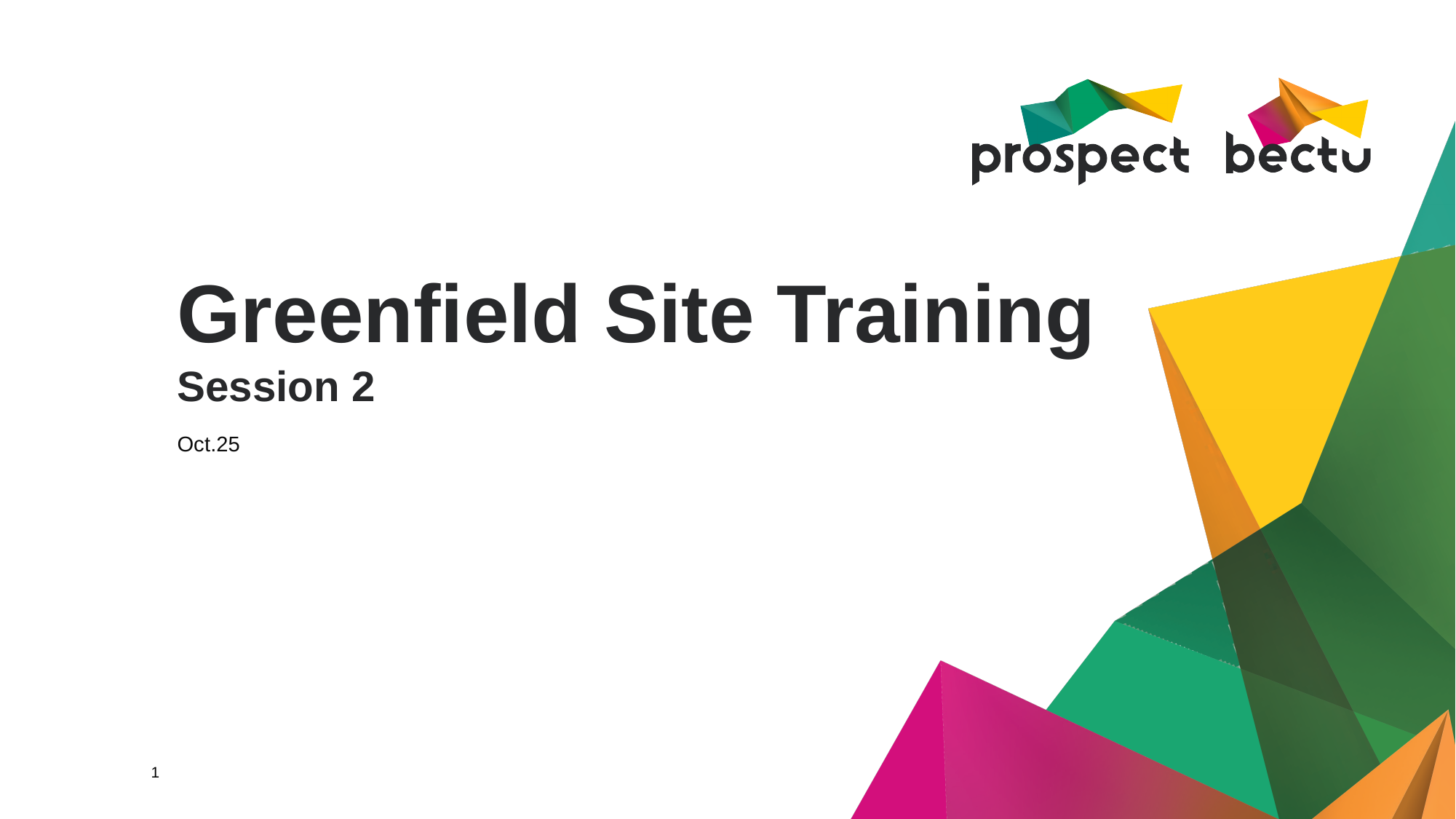

# Greenfield Site Training Session 2
Oct.25